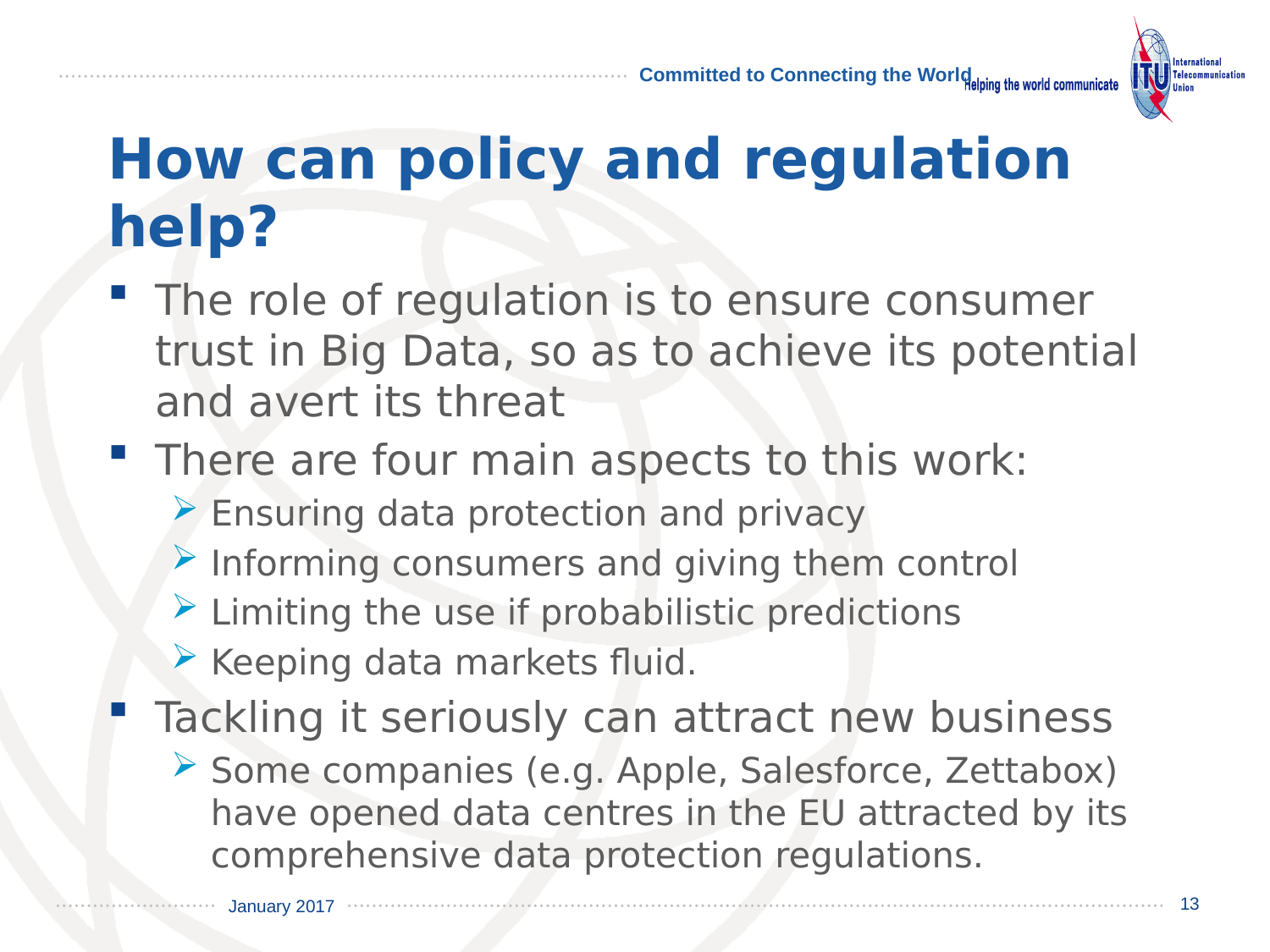

# How can policy and regulation help?
The role of regulation is to ensure consumer trust in Big Data, so as to achieve its potential and avert its threat
There are four main aspects to this work:
Ensuring data protection and privacy
Informing consumers and giving them control
Limiting the use if probabilistic predictions
Keeping data markets fluid.
Tackling it seriously can attract new business
Some companies (e.g. Apple, Salesforce, Zettabox) have opened data centres in the EU attracted by its comprehensive data protection regulations.

13